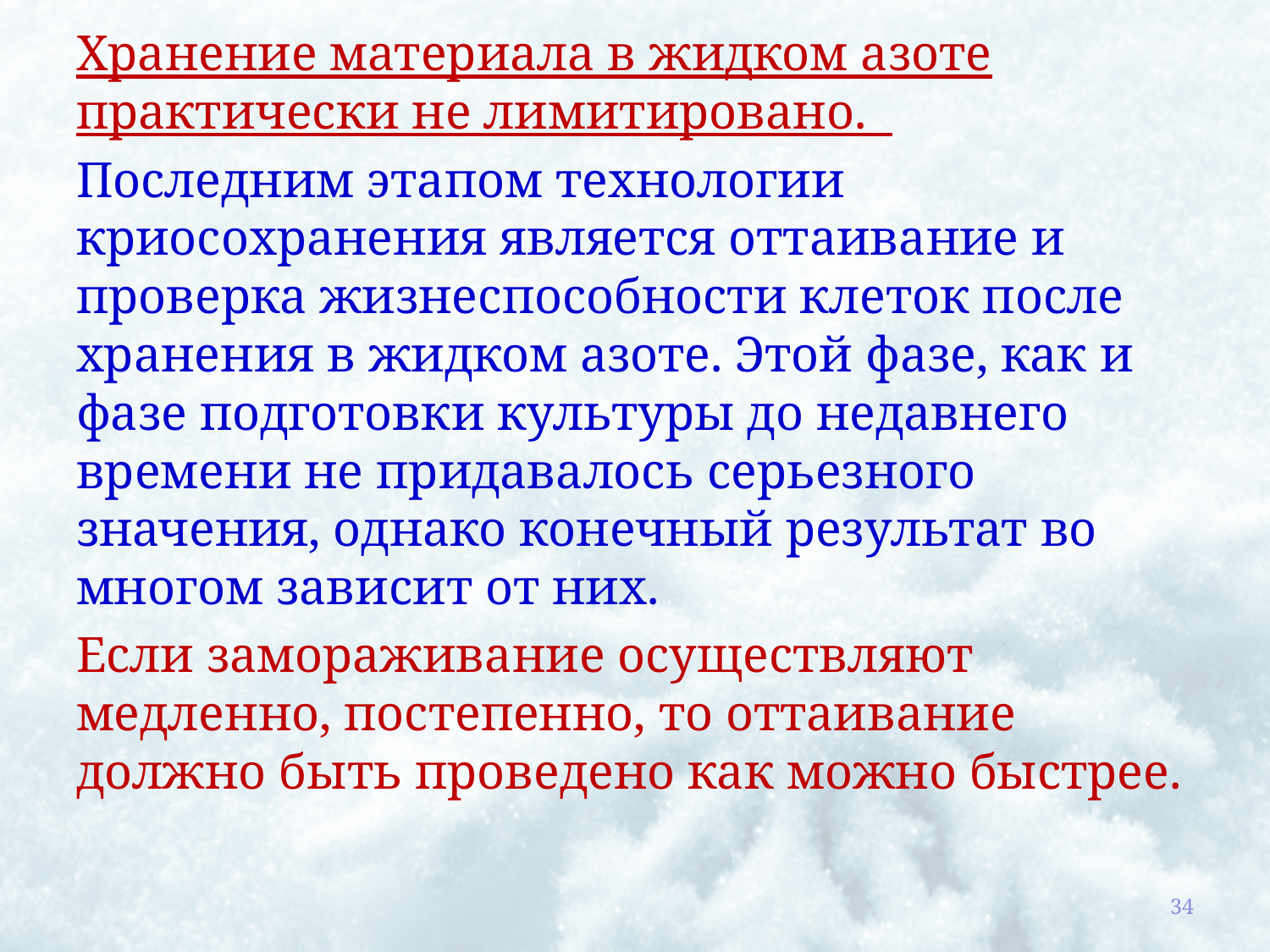

Хранение материала в жидком азоте практически не лимитировано.
Последним этапом технологии криосохранения является оттаивание и проверка жизнеспособности клеток после хранения в жидком азоте. Этой фазе, как и фазе подготовки культуры до недавнего времени не придавалось серьезного значения, однако конечный результат во многом зависит от них.
Если замораживание осуществляют медленно, постепенно, то оттаивание должно быть проведено как можно быстрее.
34